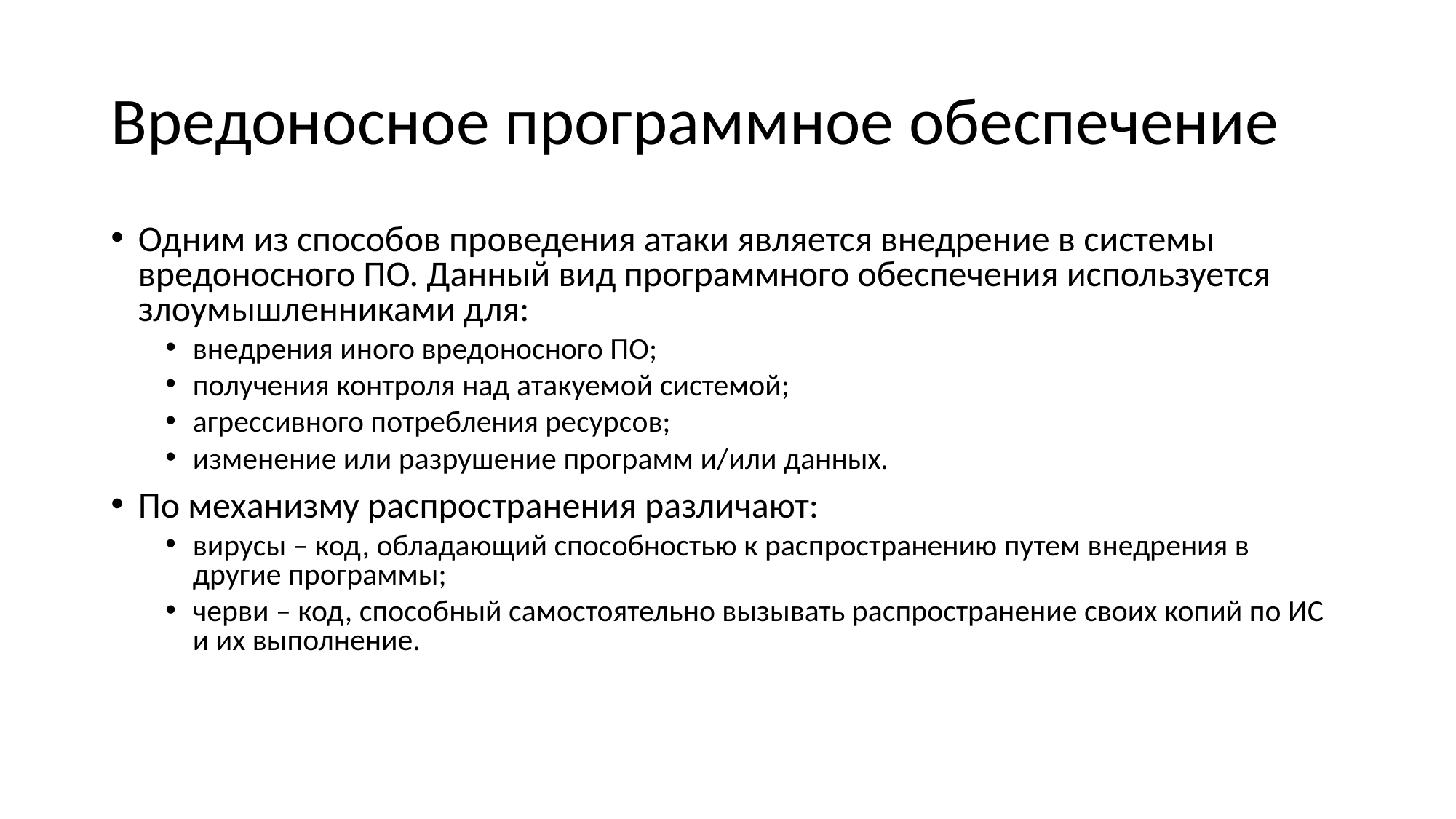

# Вредоносное программное обеспечение
Одним из способов проведения атаки является внедрение в системы вредоносного ПО. Данный вид программного обеспечения используется злоумышленниками для:
внедрения иного вредоносного ПО;
получения контроля над атакуемой системой;
агрессивного потребления ресурсов;
изменение или разрушение программ и/или данных.
По механизму распространения различают:
вирусы – код, обладающий способностью к распространению путем внедрения в другие программы;
черви – код, способный самостоятельно вызывать распространение своих копий по ИС и их выполнение.